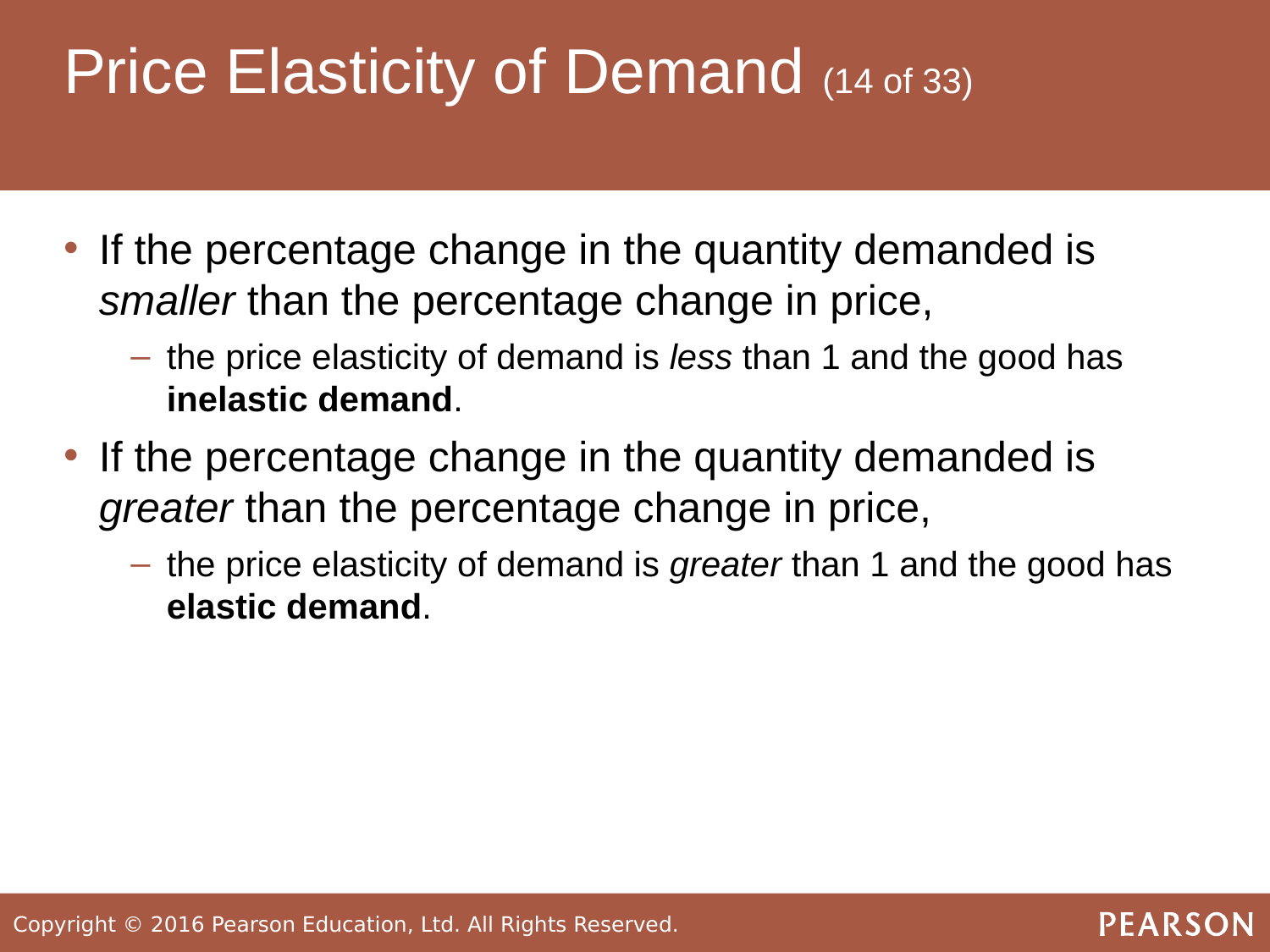

# Price Elasticity of Demand (14 of 33)
If the percentage change in the quantity demanded is smaller than the percentage change in price,
the price elasticity of demand is less than 1 and the good has inelastic demand.
If the percentage change in the quantity demanded is greater than the percentage change in price,
the price elasticity of demand is greater than 1 and the good has elastic demand.